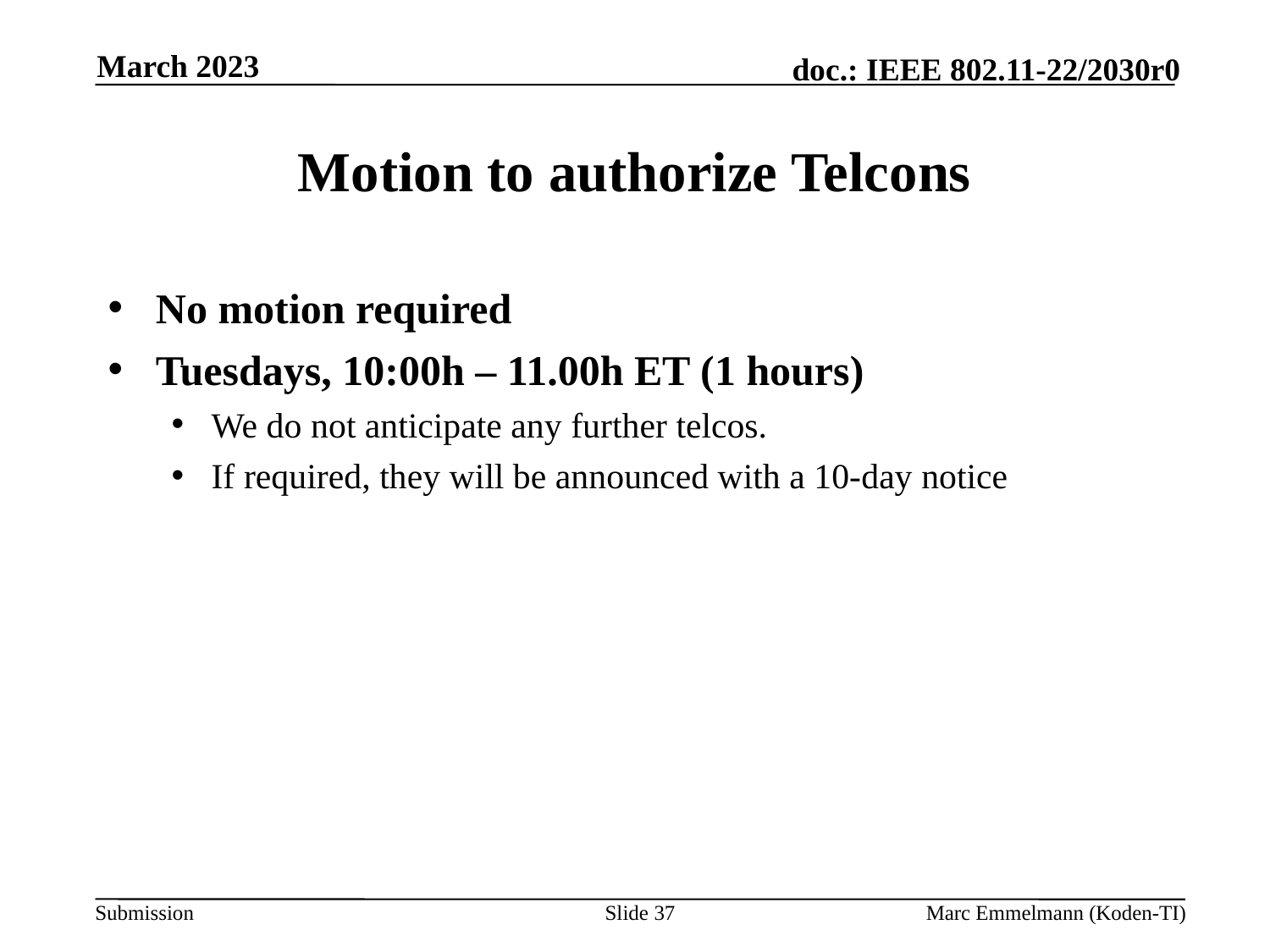

March 2023
# Motion to authorize Telcons
No motion required
Tuesdays, 10:00h – 11.00h ET (1 hours)
We do not anticipate any further telcos.
If required, they will be announced with a 10-day notice
Slide 37
Marc Emmelmann (Koden-TI)